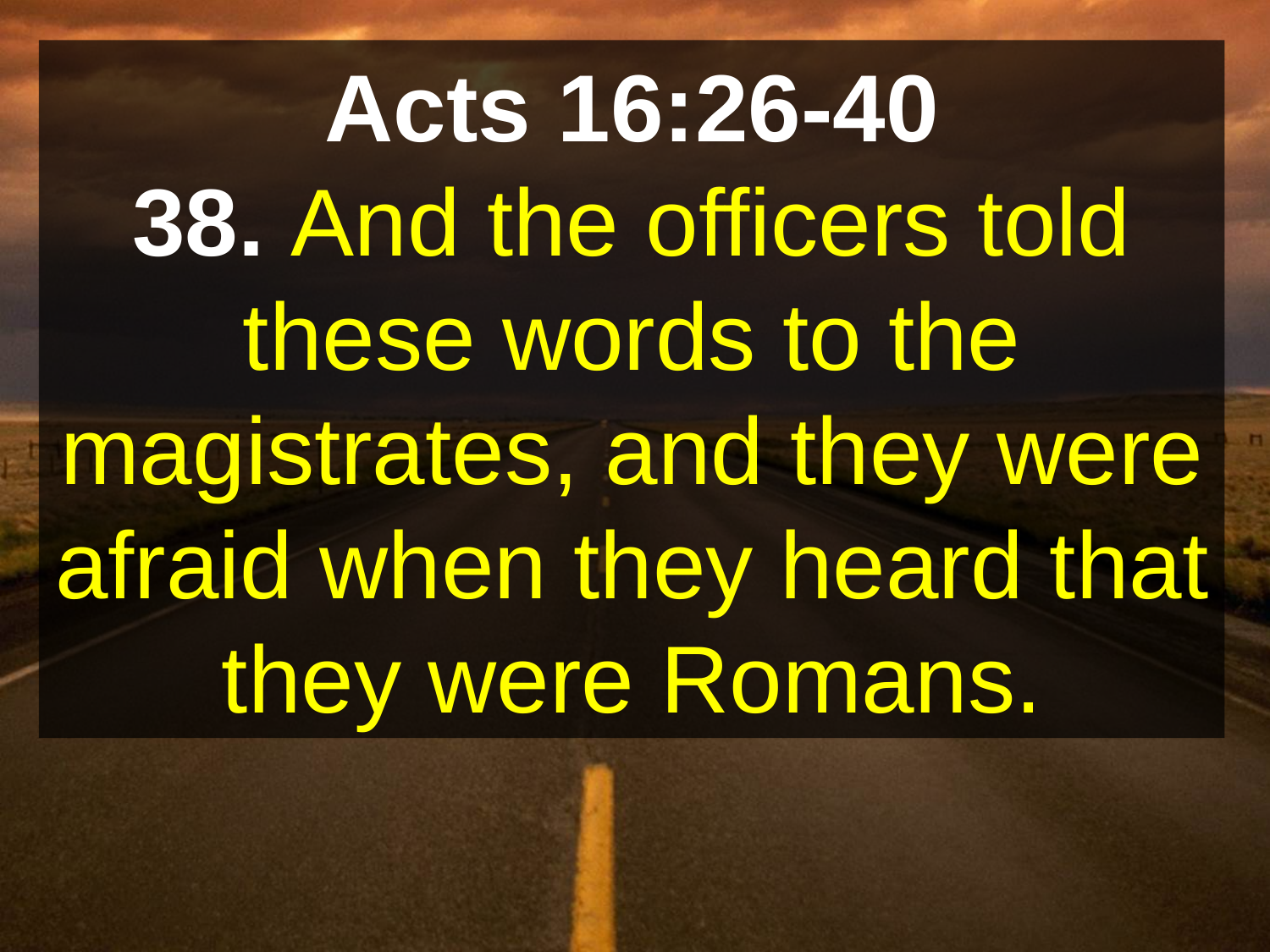

Acts 16:26-40
38. And the officers told these words to the magistrates, and they were afraid when they heard that they were Romans.